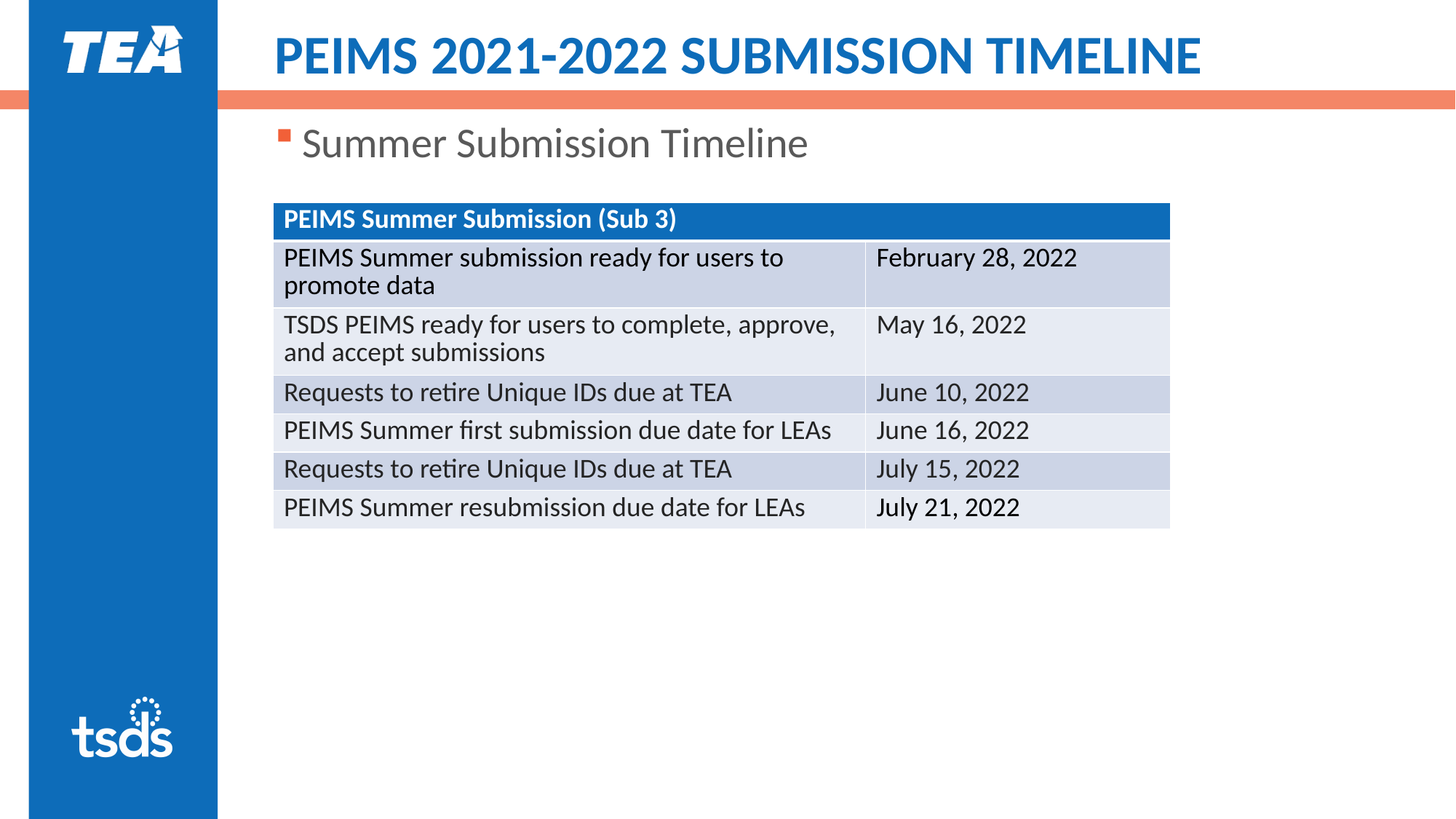

# PEIMS 2021-2022 SUBMISSION TIMELINE
Summer Submission Timeline

| PEIMS Summer Submission (Sub 3)​ |  |
| --- | --- |
| PEIMS Summer submission ready for users to promote data​ | February 28, 2022​ |
| TSDS PEIMS ready for users to complete, approve, and accept submissions​ | May 16, 2022​ |
| Requests to retire Unique IDs due at TEA​ | June 10, 2022​ |
| PEIMS Summer first submission due date for LEAs​ | June 16, 2022​ |
| Requests to retire Unique IDs due at TEA​ | July 15, 2022​ |
| PEIMS Summer resubmission due date for LEAs​ | July 21, 2022​ |